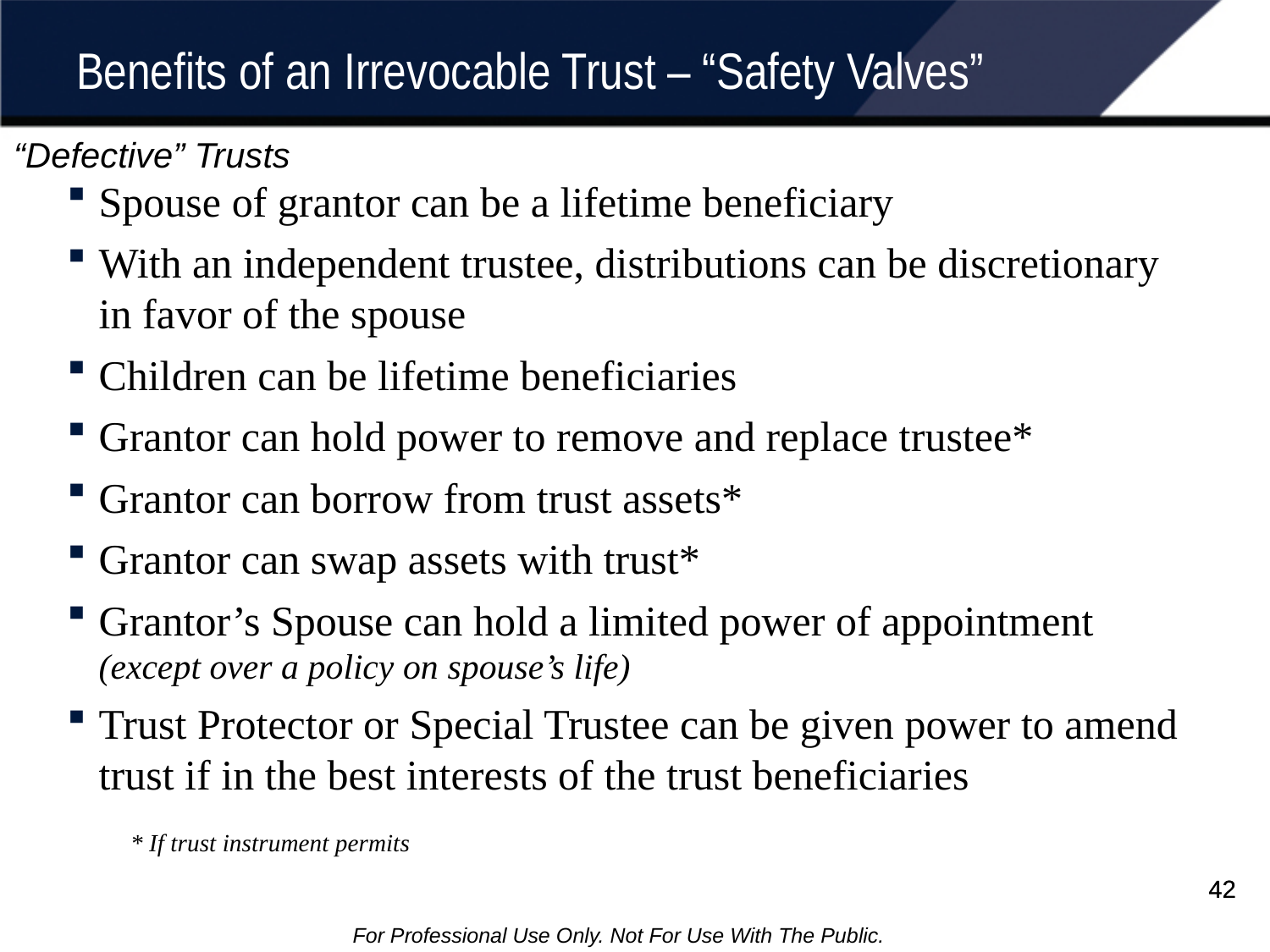

Benefits of an Irrevocable Trust – “Safety Valves”
“Defective” Trusts
Spouse of grantor can be a lifetime beneficiary
With an independent trustee, distributions can be discretionary in favor of the spouse
Children can be lifetime beneficiaries
Grantor can hold power to remove and replace trustee*
Grantor can borrow from trust assets*
Grantor can swap assets with trust*
Grantor’s Spouse can hold a limited power of appointment (except over a policy on spouse’s life)
Trust Protector or Special Trustee can be given power to amend trust if in the best interests of the trust beneficiaries
* If trust instrument permits
42
42
For Professional Use Only. Not For Use With The Public.